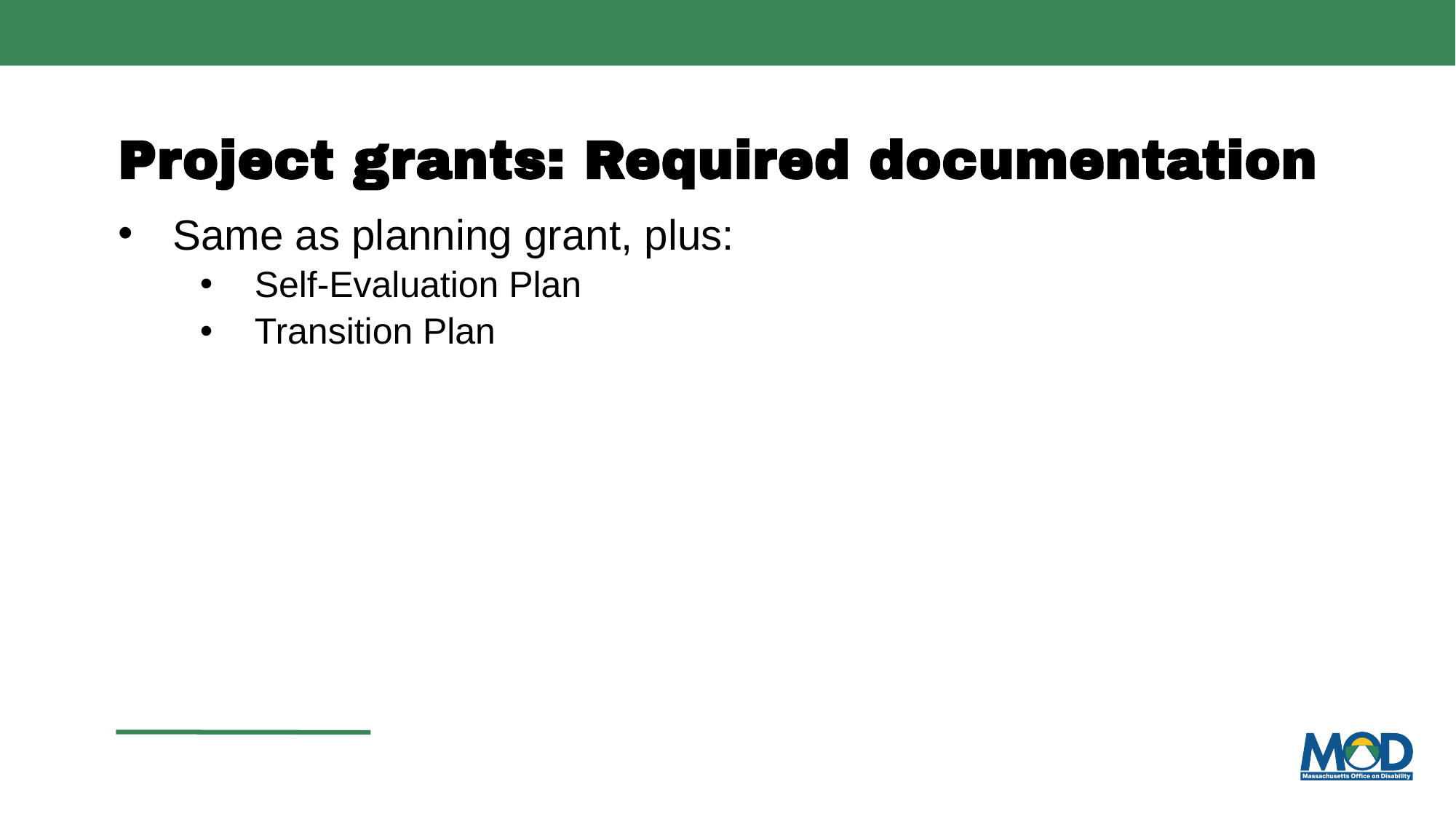

# Project grants: Required documentation
Same as planning grant, plus:
Self-Evaluation Plan
Transition Plan